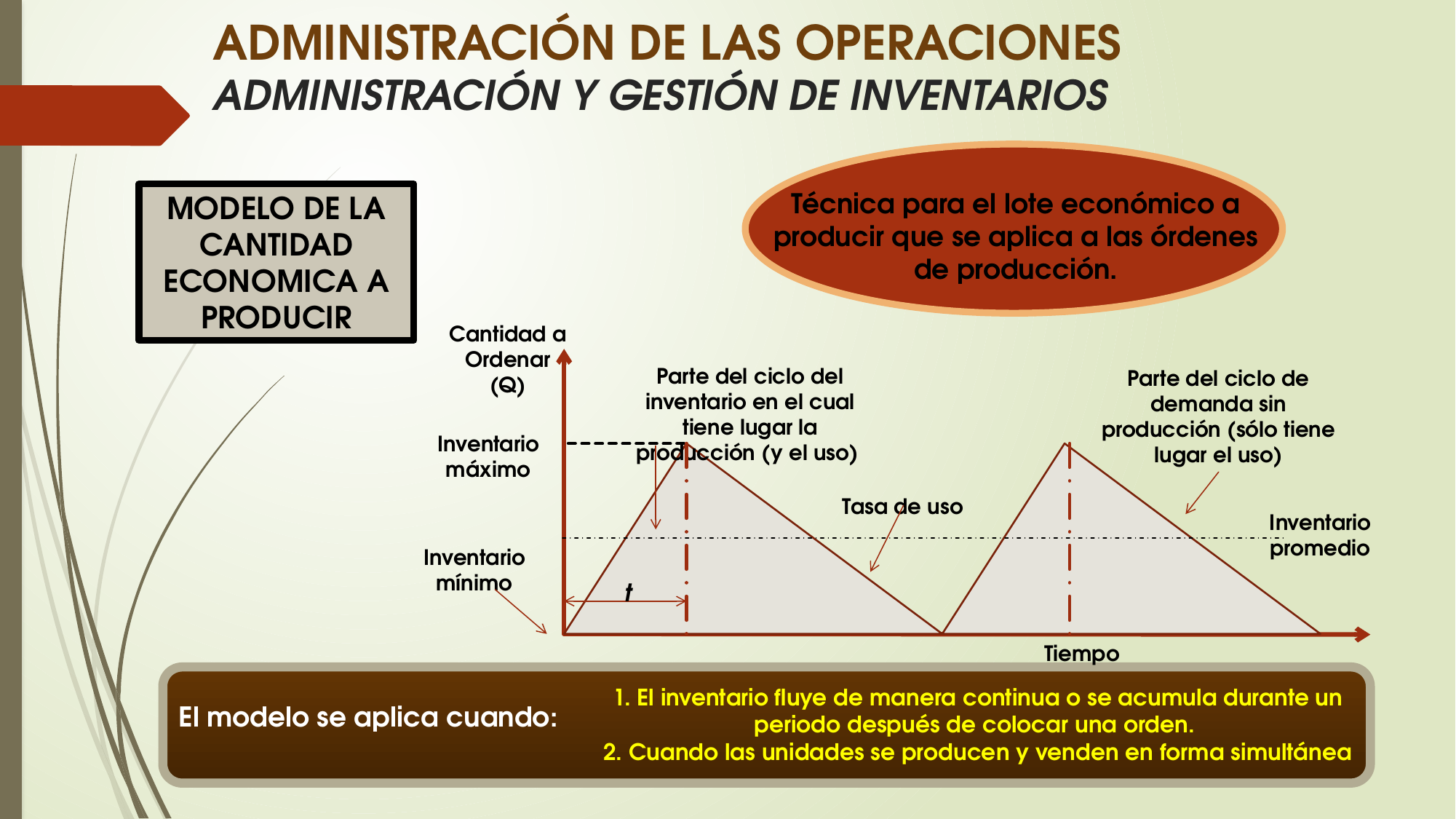

# ADMINISTRACIÓN DE LAS OPERACIONES ADMINISTRACIÓN Y GESTIÓN DE INVENTARIOS

Técnica para el lote económico a producir que se aplica a las órdenes de producción.
MODELO DE LA CANTIDAD ECONOMICA A PRODUCIR
Cantidad a Ordenar
(Q)
Parte del ciclo del inventario en el cual tiene lugar la producción (y el uso)
Parte del ciclo de demanda sin producción (sólo tiene lugar el uso)
Inventario máximo

Tasa de uso
Inventario promedio
Inventario mínimo
t
Tiempo

1. El inventario fluye de manera continua o se acumula durante un periodo después de colocar una orden.
2. Cuando las unidades se producen y venden en forma simultánea
El modelo se aplica cuando: